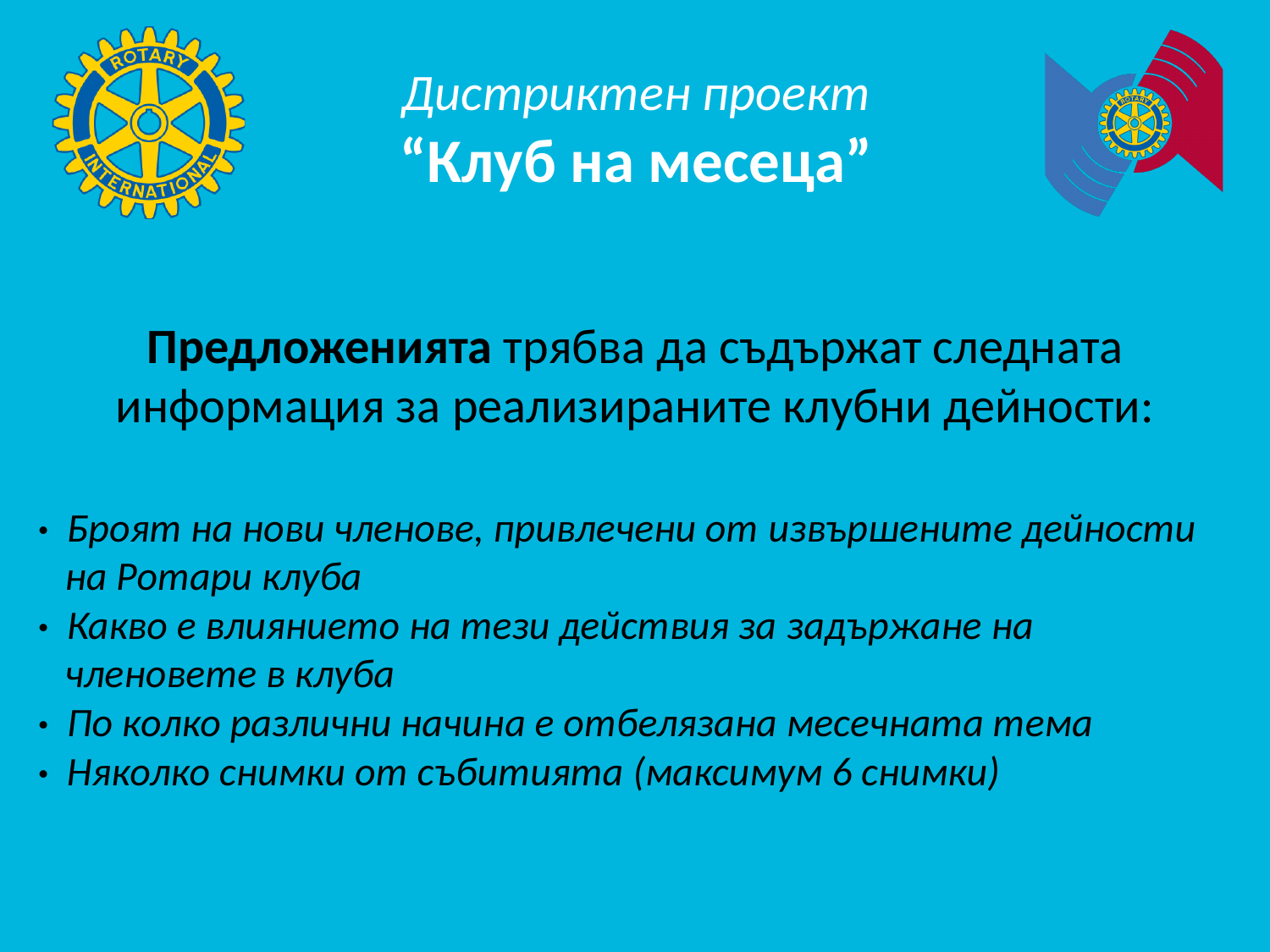

#
Дистриктен проект
“Клуб на месеца”

Предложенията трябва да съдържат следната информация за реализираните клубни дейности:

·  Броят на нови членове, привлечени от извършените дейности
   на Ротари клуба
·  Какво е влиянието на тези действия за задържане на
   членовете в клуба
·  По колко различни начина е отбелязана месечната тема
·  Няколко снимки от събитията (максимум 6 снимки)